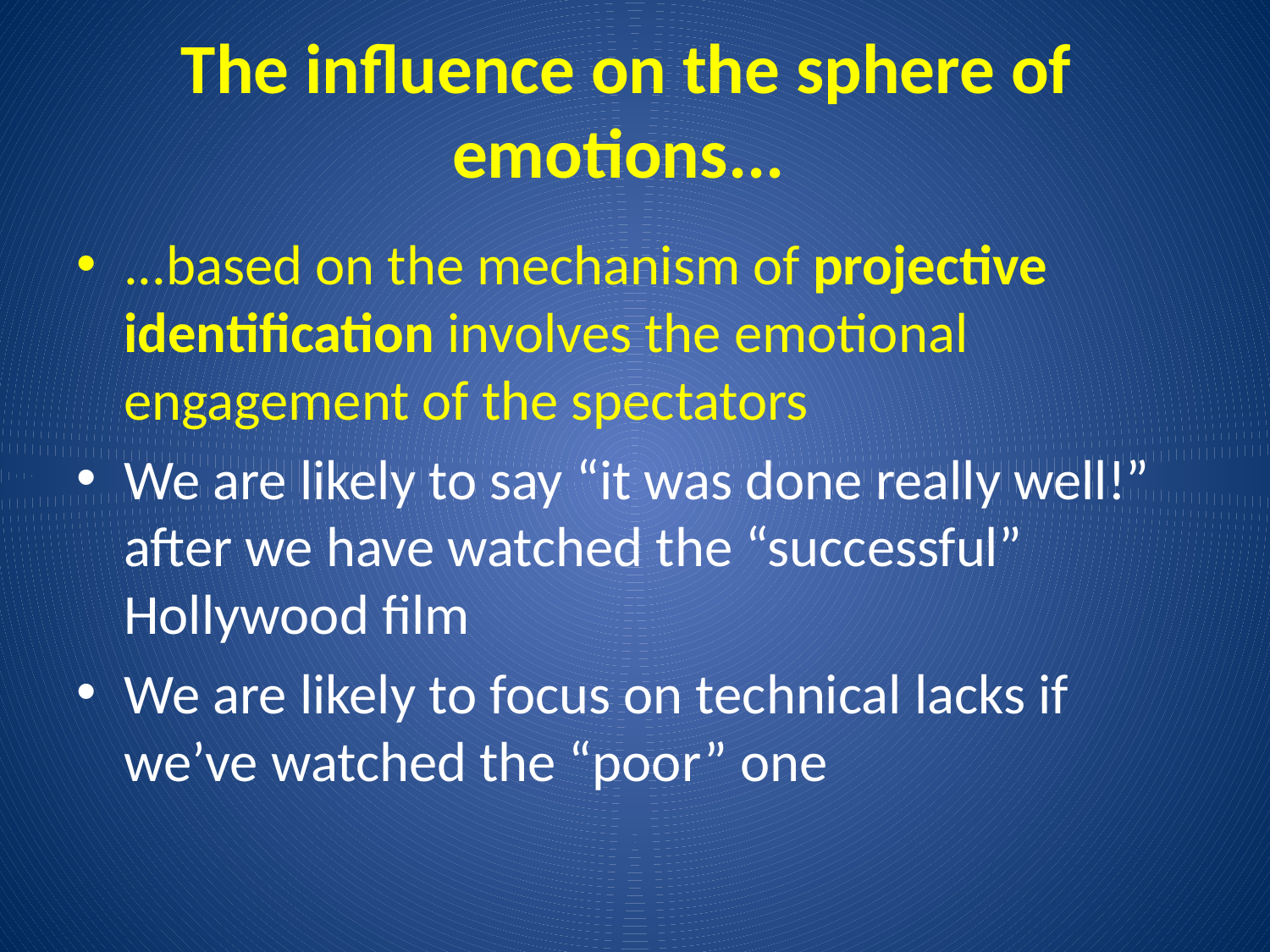

# The influence on the sphere of emotions...
...based on the mechanism of projective identification involves the emotional engagement of the spectators
We are likely to say “it was done really well!” after we have watched the “successful” Hollywood film
We are likely to focus on technical lacks if we’ve watched the “poor” one